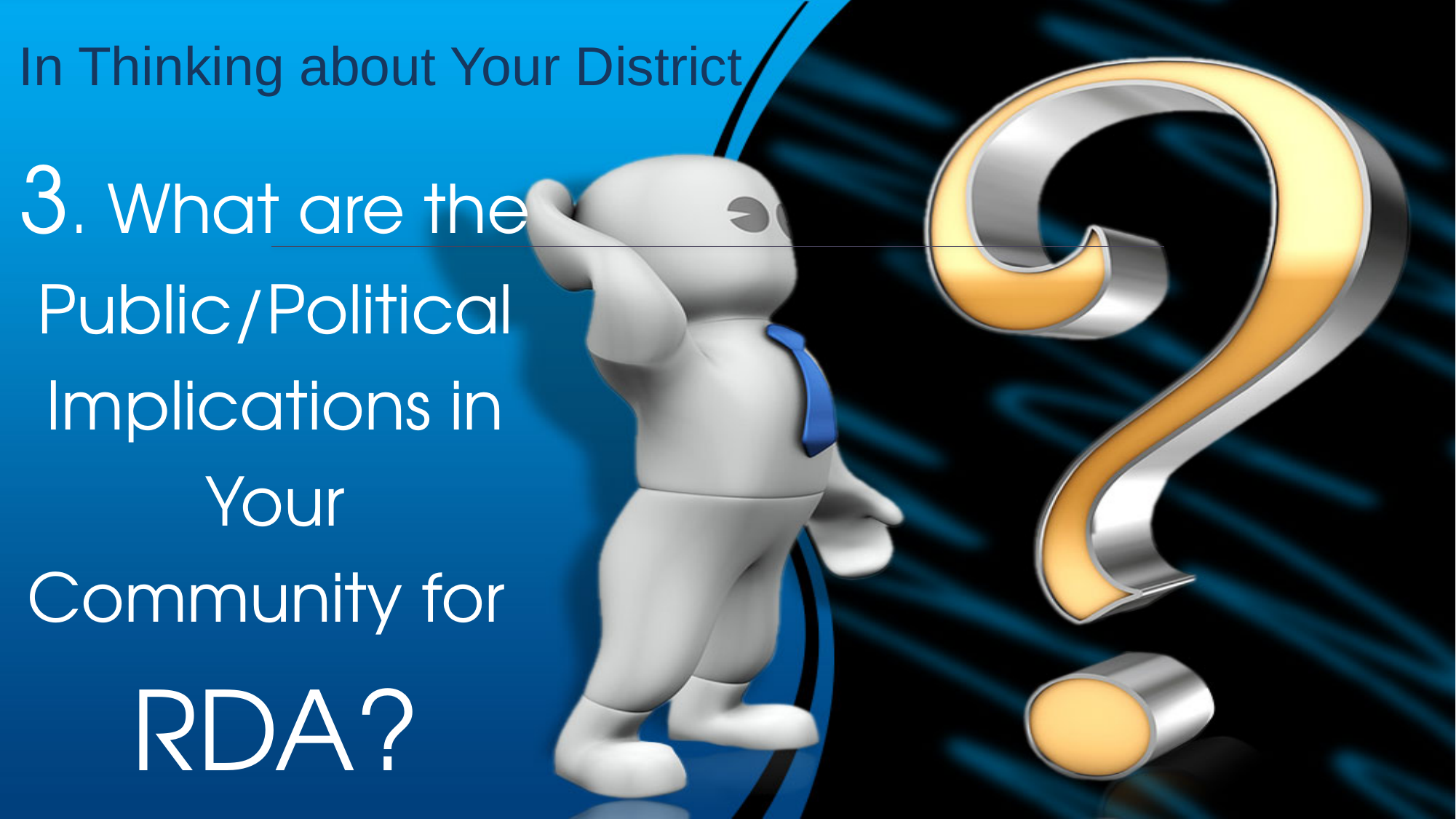

# In Thinking about Your District
3. What are the Public/Political Implications in Your Community for  RDA?